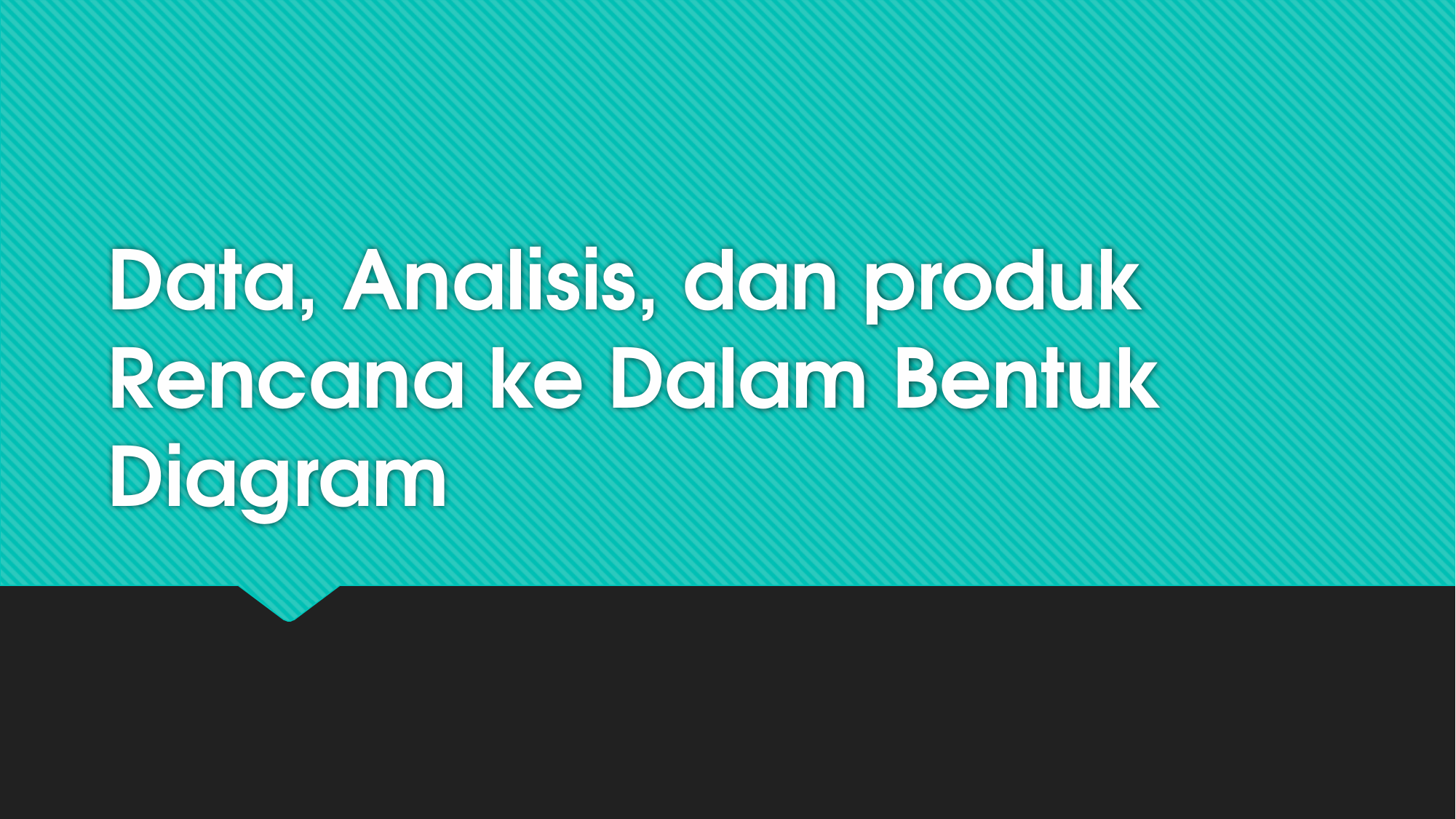

# Data, Analisis, dan produk Rencana ke Dalam Bentuk Diagram